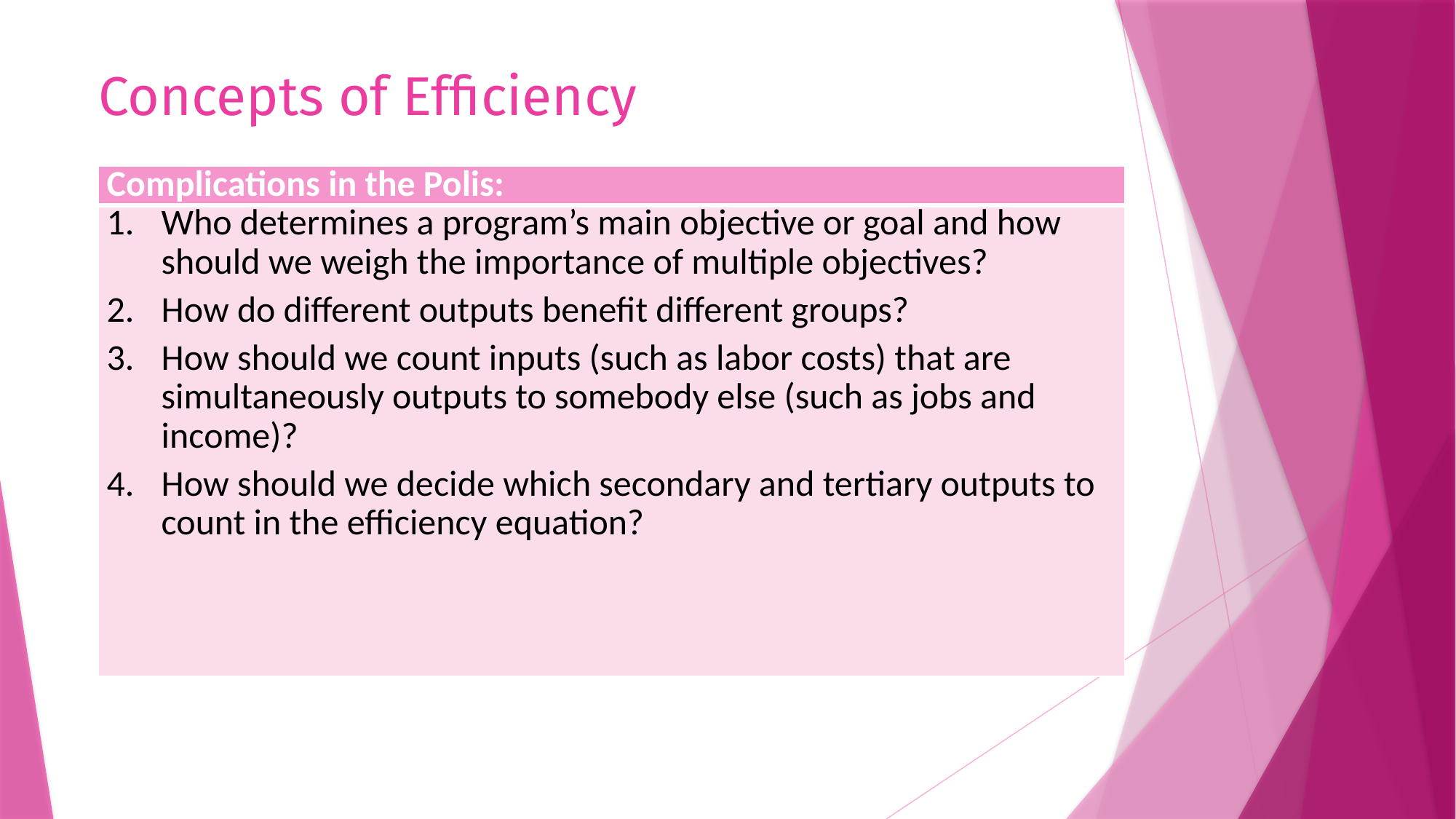

# Concepts of Efficiency
| Complications in the Polis: |
| --- |
| Who determines a program’s main objective or goal and how should we weigh the importance of multiple objectives? How do different outputs benefit different groups? How should we count inputs (such as labor costs) that are simultaneously outputs to somebody else (such as jobs and income)? How should we decide which secondary and tertiary outputs to count in the efficiency equation? |